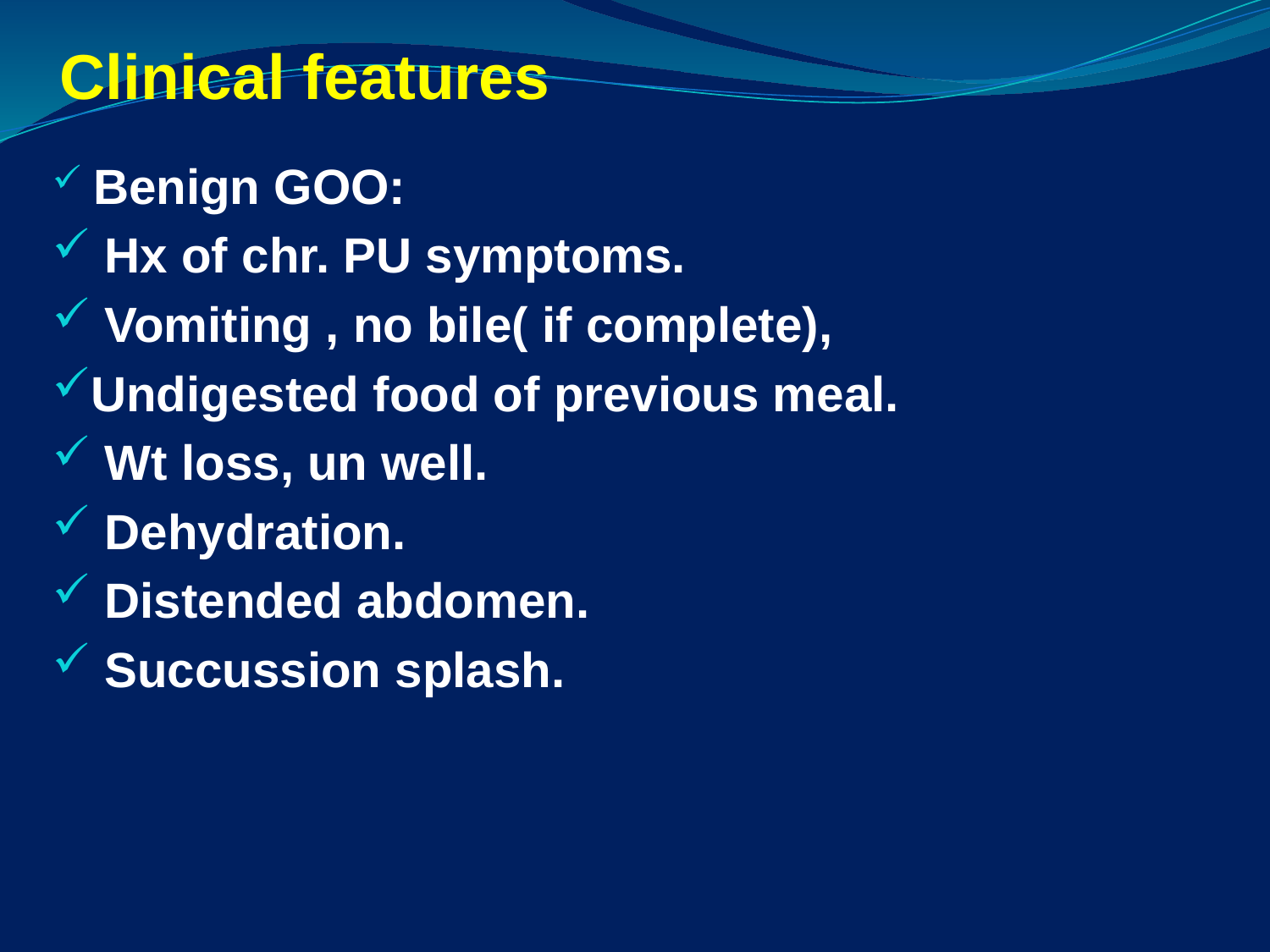

# Clinical features
 Benign GOO:
 Hx of chr. PU symptoms.
 Vomiting , no bile( if complete),
Undigested food of previous meal.
 Wt loss, un well.
 Dehydration.
 Distended abdomen.
 Succussion splash.